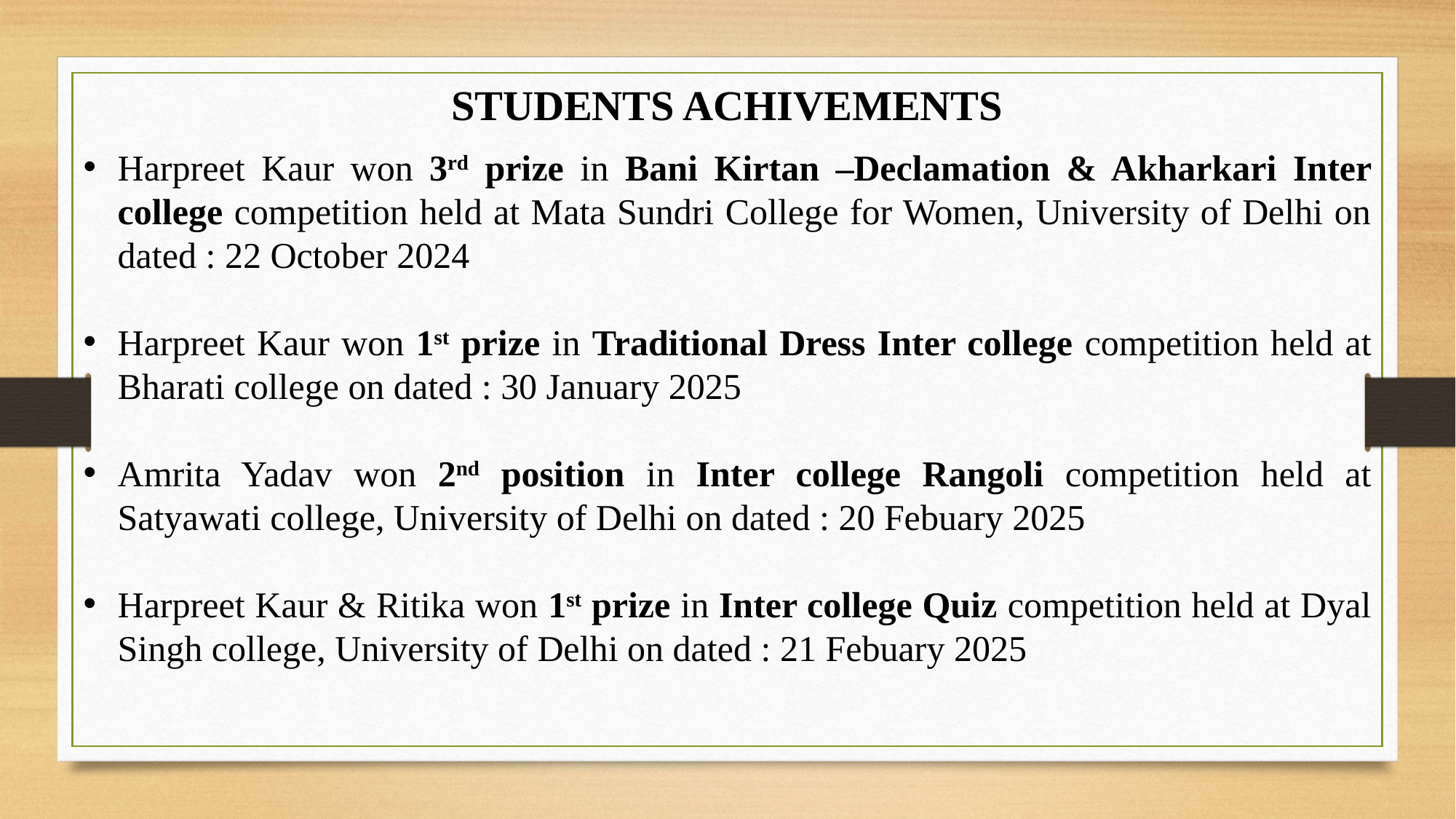

STUDENTS ACHIVEMENTS
Harpreet Kaur won 3rd prize in Bani Kirtan –Declamation & Akharkari Inter college competition held at Mata Sundri College for Women, University of Delhi on dated : 22 October 2024

Harpreet Kaur won 1st prize in Traditional Dress Inter college competition held at Bharati college on dated : 30 January 2025

Amrita Yadav won 2nd position in Inter college Rangoli competition held at Satyawati college, University of Delhi on dated : 20 Febuary 2025

Harpreet Kaur & Ritika won 1st prize in Inter college Quiz competition held at Dyal Singh college, University of Delhi on dated : 21 Febuary 2025